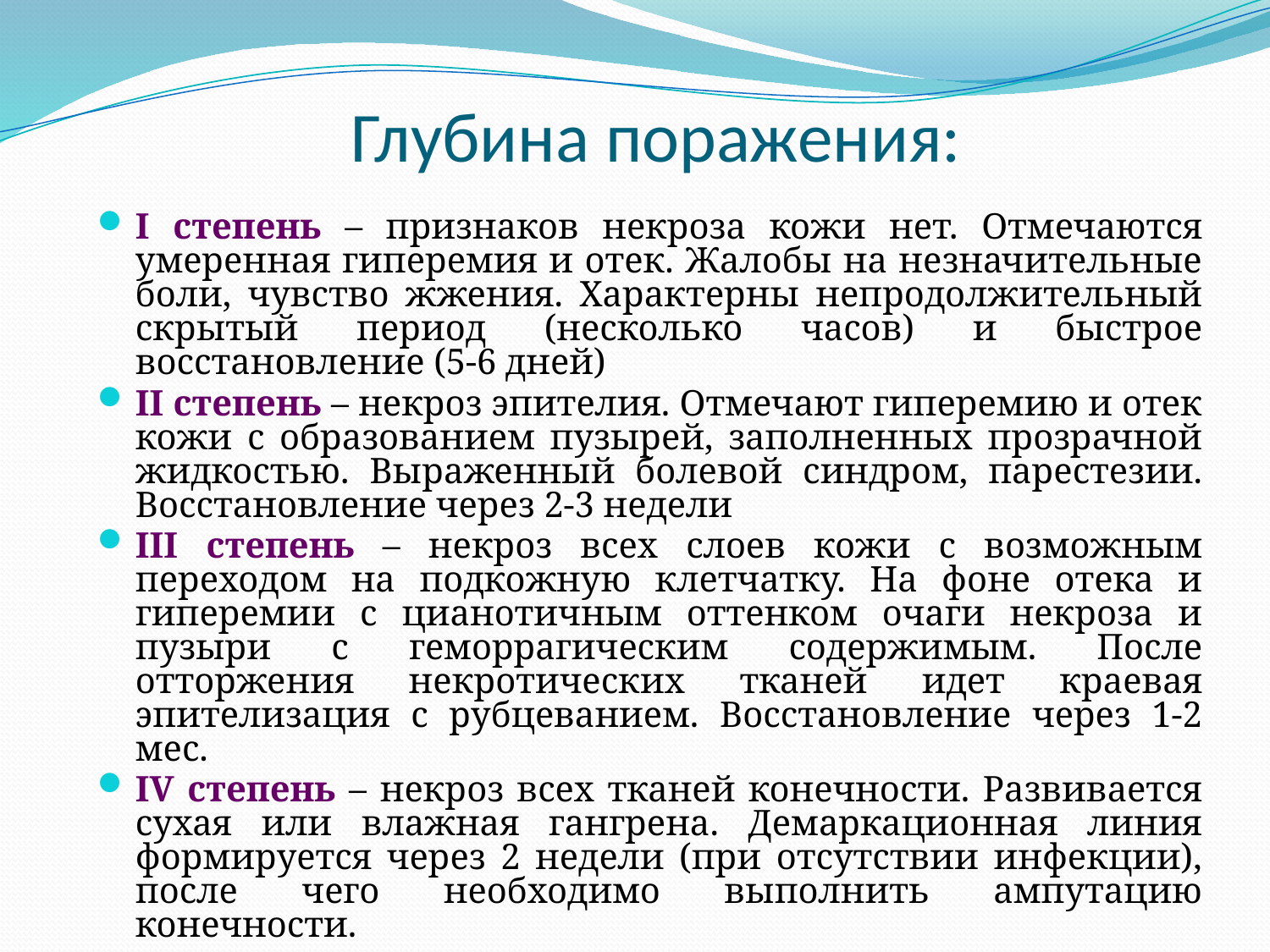

# Глубина поражения:
I степень – признаков некроза кожи нет. Отмечаются умеренная гиперемия и отек. Жалобы на незначительные боли, чувство жжения. Характерны непродолжительный скрытый период (несколько часов) и быстрое восстановление (5-6 дней)
II степень – некроз эпителия. Отмечают гиперемию и отек кожи с образованием пузырей, заполненных прозрачной жидкостью. Выраженный болевой синдром, парестезии. Восстановление через 2-3 недели
III степень – некроз всех слоев кожи с возможным переходом на подкожную клетчатку. На фоне отека и гиперемии с цианотичным оттенком очаги некроза и пузыри с геморрагическим содержимым. После отторжения некротических тканей идет краевая эпителизация с рубцеванием. Восстановление через 1-2 мес.
IV степень – некроз всех тканей конечности. Развивается сухая или влажная гангрена. Демаркационная линия формируется через 2 недели (при отсутствии инфекции), после чего необходимо выполнить ампутацию конечности.